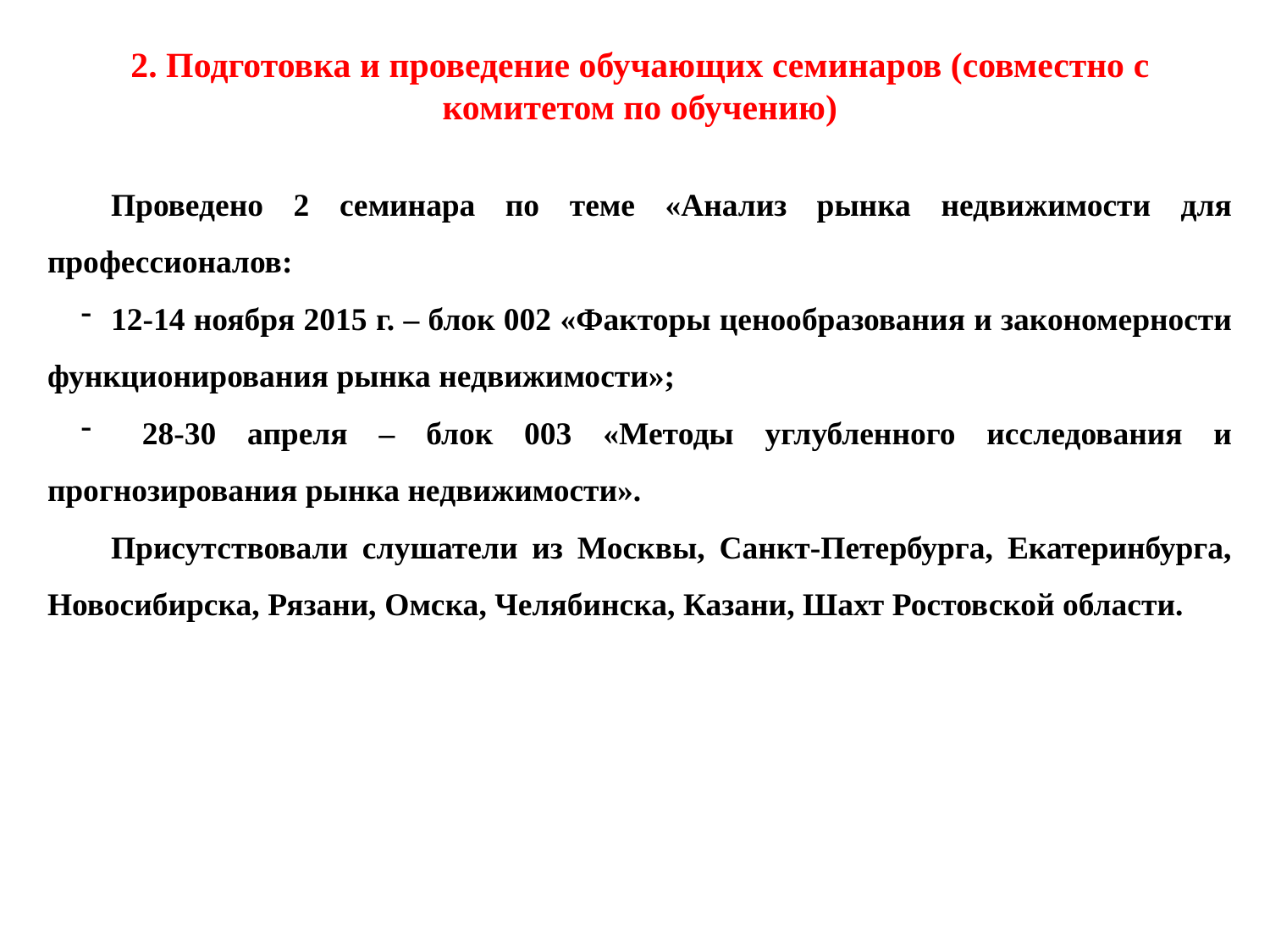

2. Подготовка и проведение обучающих семинаров (совместно с комитетом по обучению)

Проведено 2 семинара по теме «Анализ рынка недвижимости для профессионалов:
12-14 ноября 2015 г. – блок 002 «Факторы ценообразования и закономерности функционирования рынка недвижимости»;
 28-30 апреля – блок 003 «Методы углубленного исследования и прогнозирования рынка недвижимости».
Присутствовали слушатели из Москвы, Санкт-Петербурга, Екатеринбурга, Новосибирска, Рязани, Омска, Челябинска, Казани, Шахт Ростовской области.